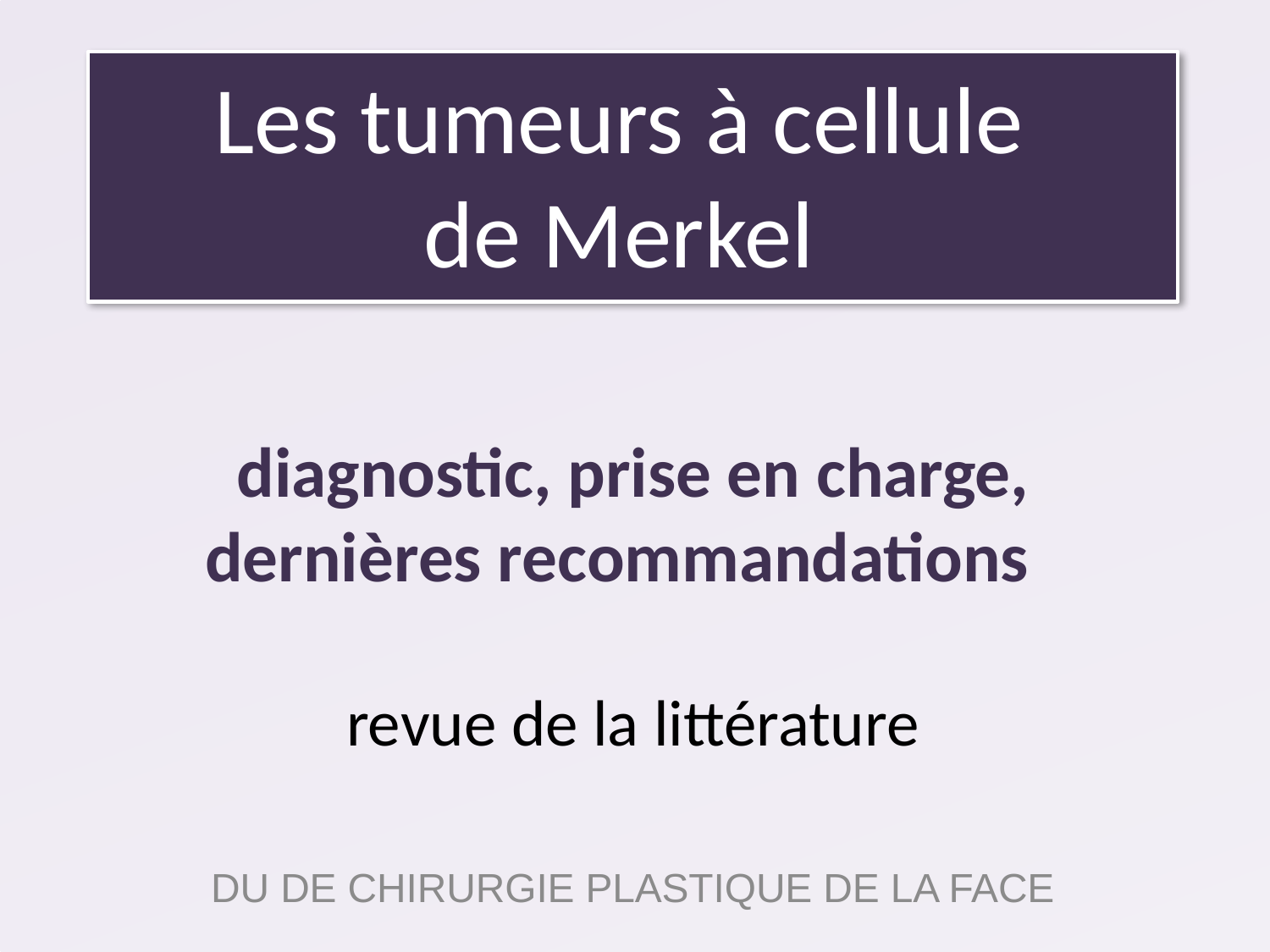

Les tumeurs à cellule
de Merkel
# diagnostic, prise en charge, dernières recommandations  revue de la littérature
DU DE CHIRURGIE PLASTIQUE DE LA FACE